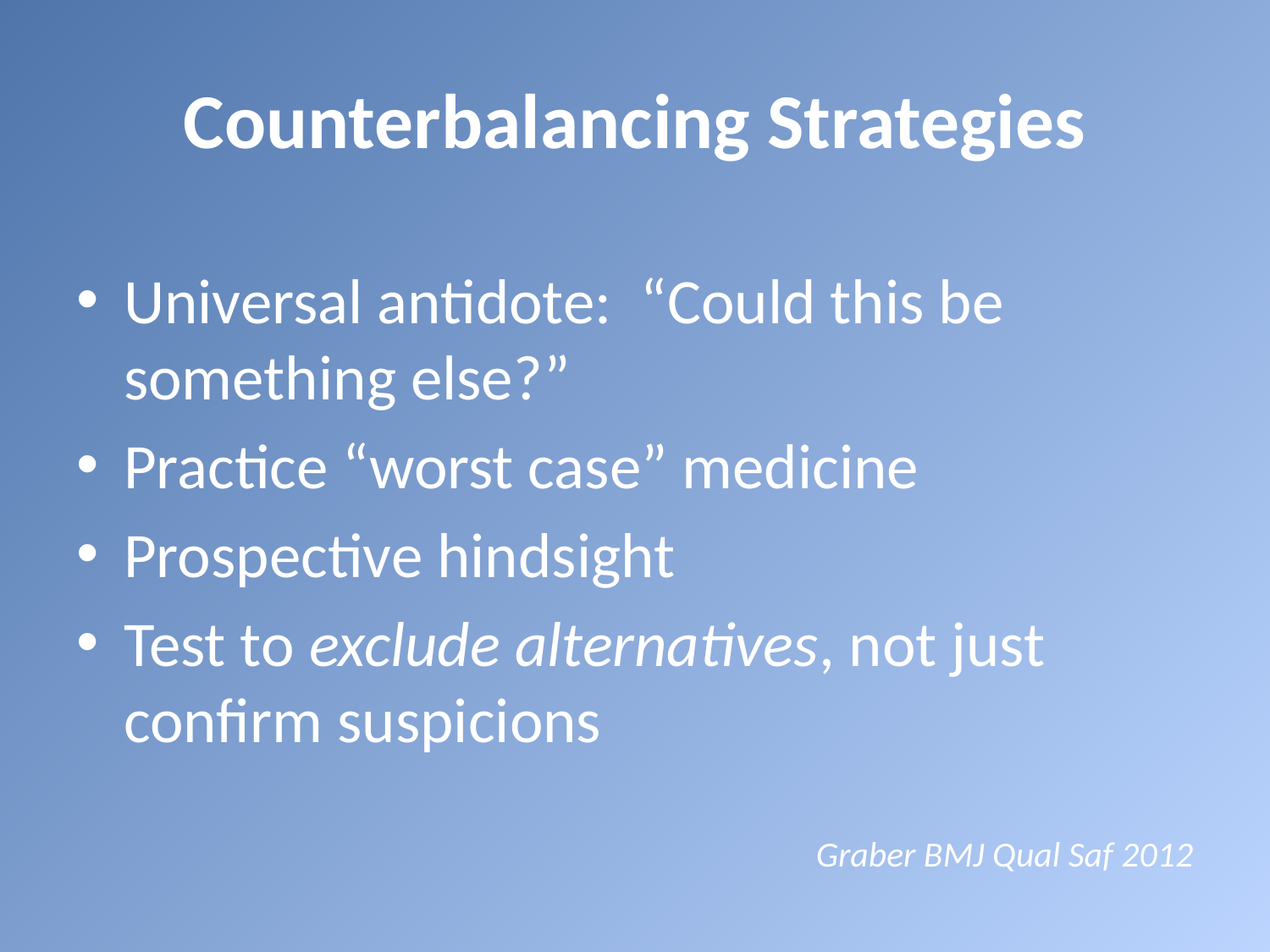

# Counterbalancing Strategies
Universal antidote:  “Could this be something else?”
Practice “worst case” medicine
Prospective hindsight
Test to exclude alternatives, not just confirm suspicions

Graber BMJ Qual Saf 2012